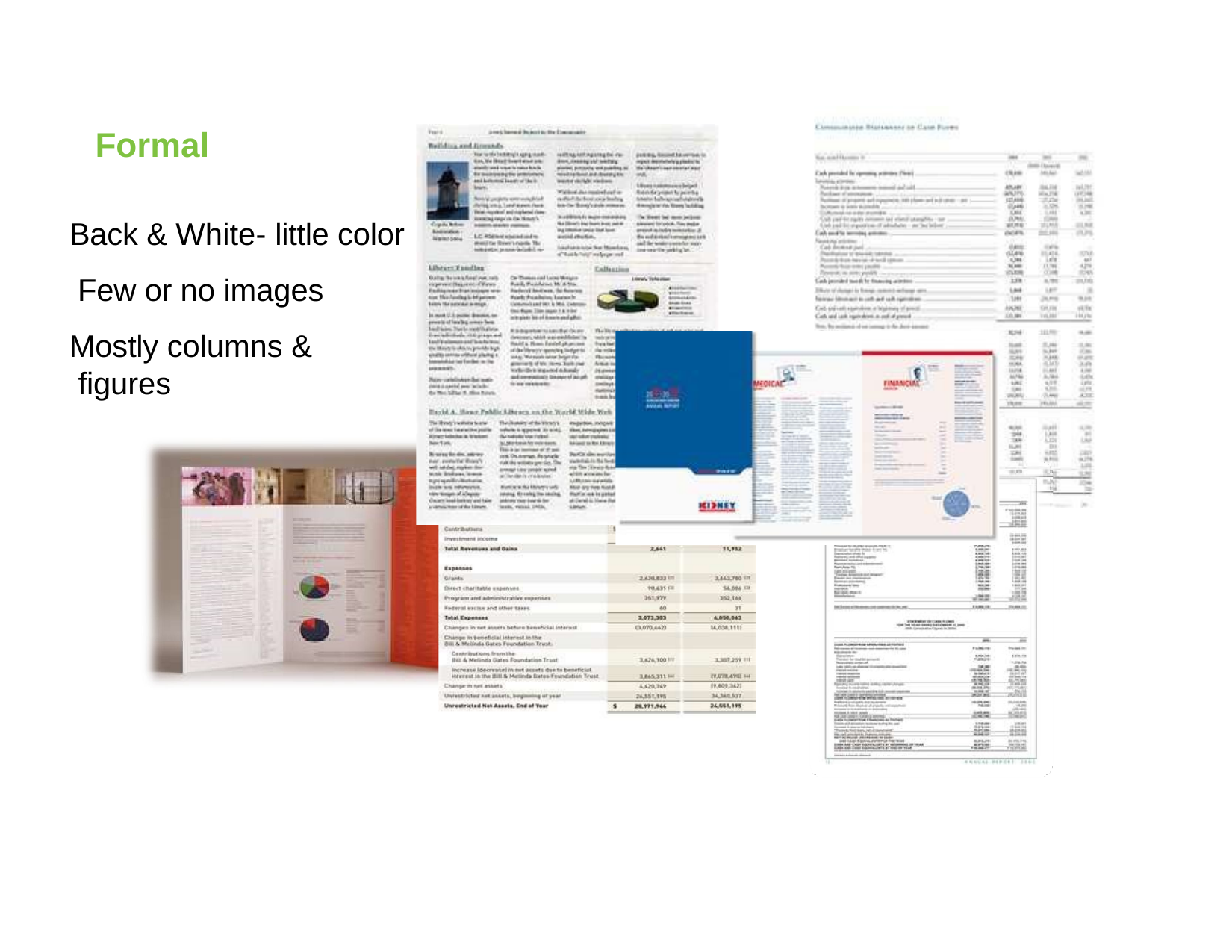

# Formal

Back & White- little color  Few or no images
Mostly columns &  figures